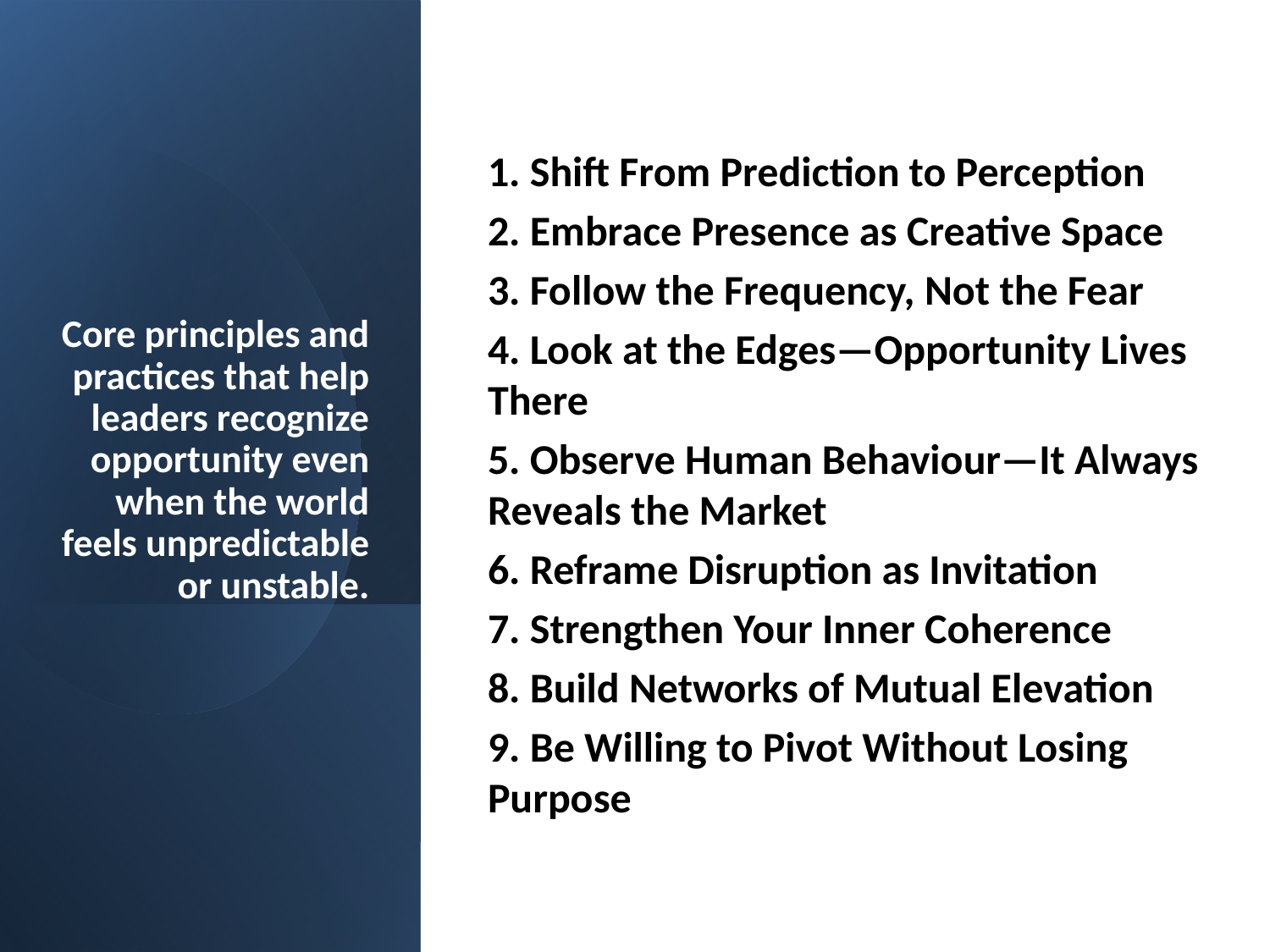

1. Shift From Prediction to Perception
2. Embrace Presence as Creative Space
3. Follow the Frequency, Not the Fear
4. Look at the Edges—Opportunity Lives There
5. Observe Human Behaviour—It Always Reveals the Market
6. Reframe Disruption as Invitation
7. Strengthen Your Inner Coherence
8. Build Networks of Mutual Elevation
9. Be Willing to Pivot Without Losing Purpose

# Core principles and practices that help leaders recognize opportunity even when the world feels unpredictable or unstable.